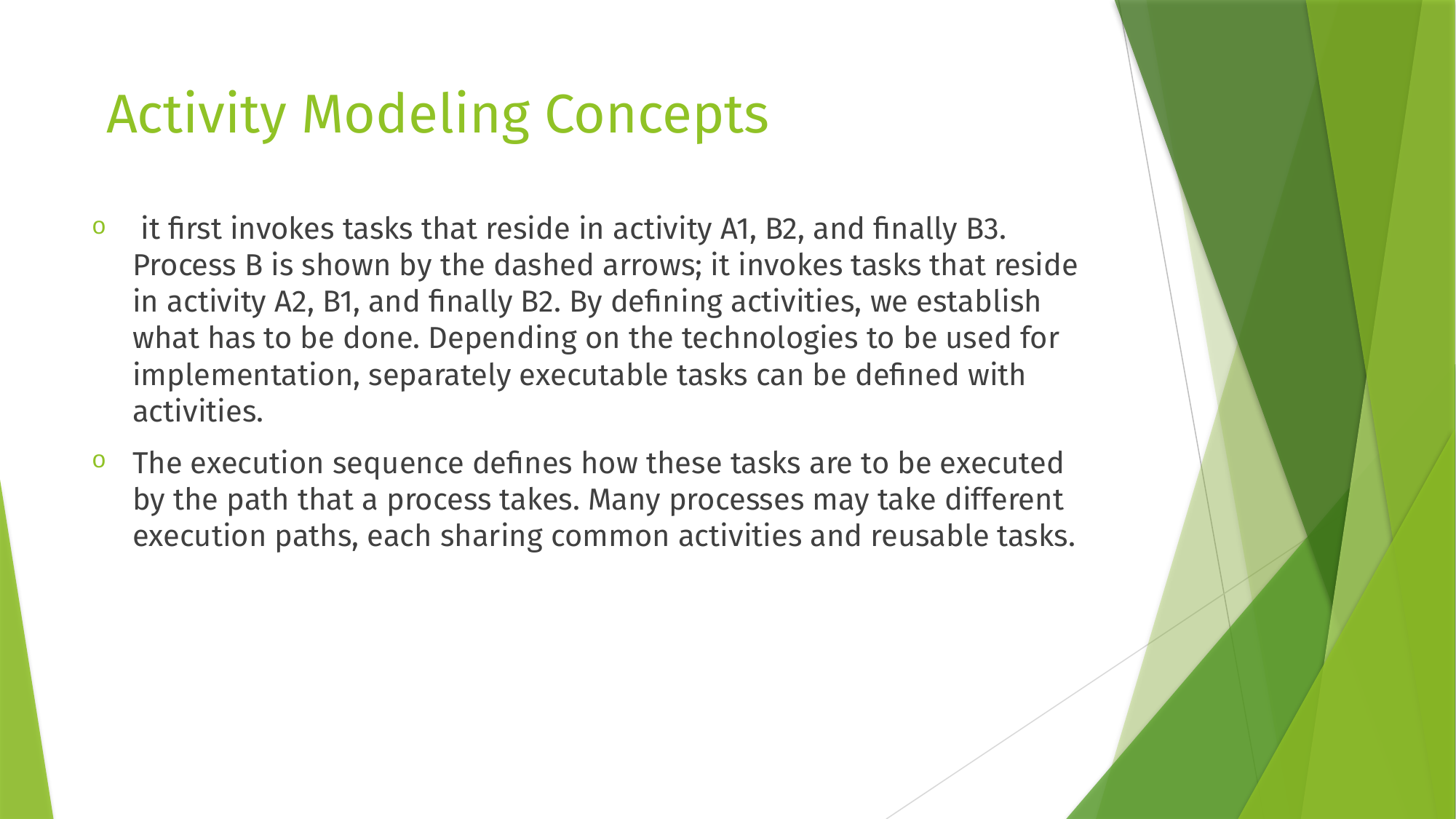

# Activity Modeling Concepts
 it first invokes tasks that reside in activity A1, B2, and finally B3. Process B is shown by the dashed arrows; it invokes tasks that reside in activity A2, B1, and finally B2. By defining activities, we establish what has to be done. Depending on the technologies to be used for implementation, separately executable tasks can be defined with activities.
The execution sequence defines how these tasks are to be executed by the path that a process takes. Many processes may take different execution paths, each sharing common activities and reusable tasks.